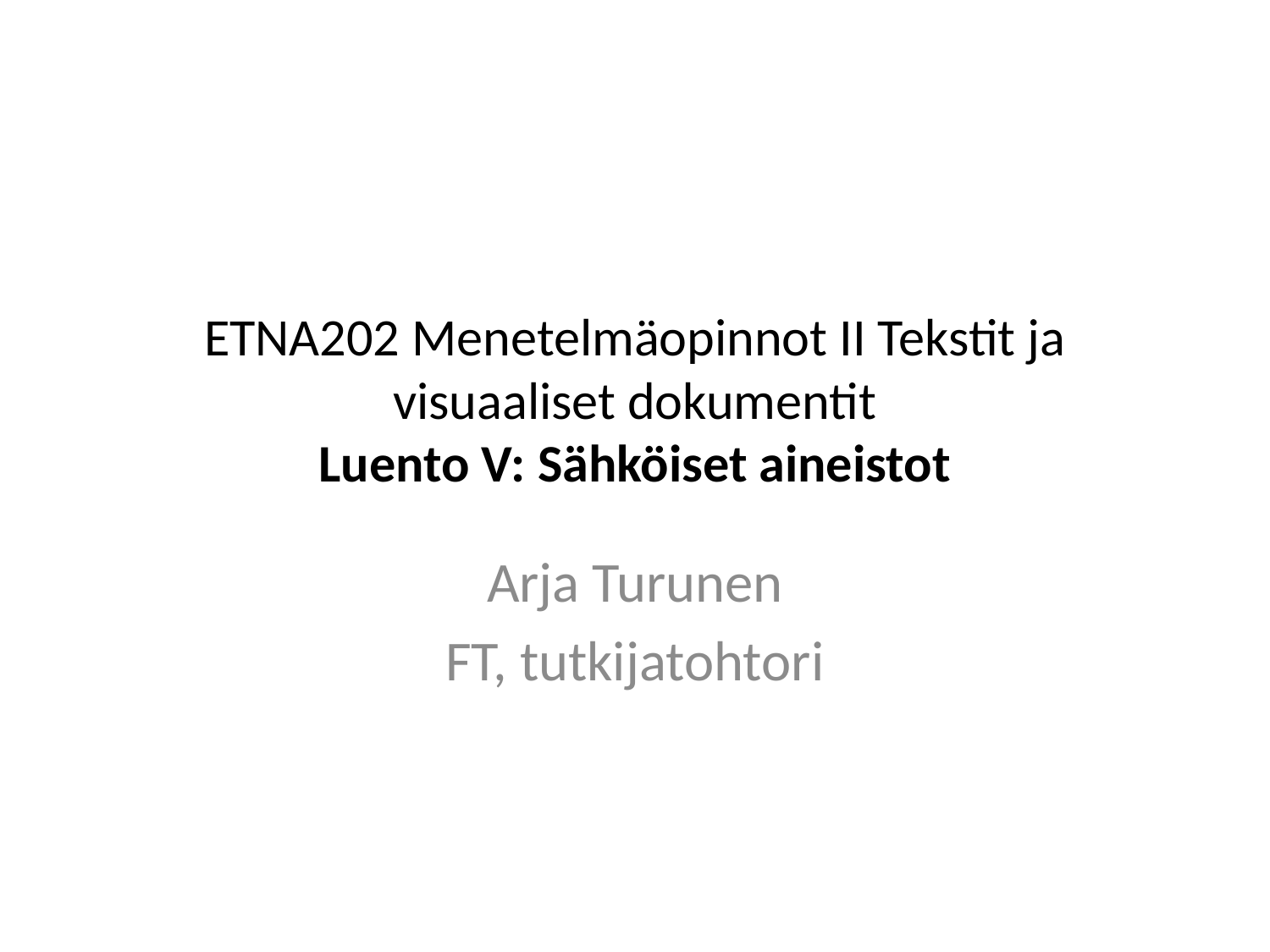

# ETNA202 Menetelmäopinnot II Tekstit ja visuaaliset dokumentit Luento V: Sähköiset aineistot
Arja Turunen
FT, tutkijatohtori